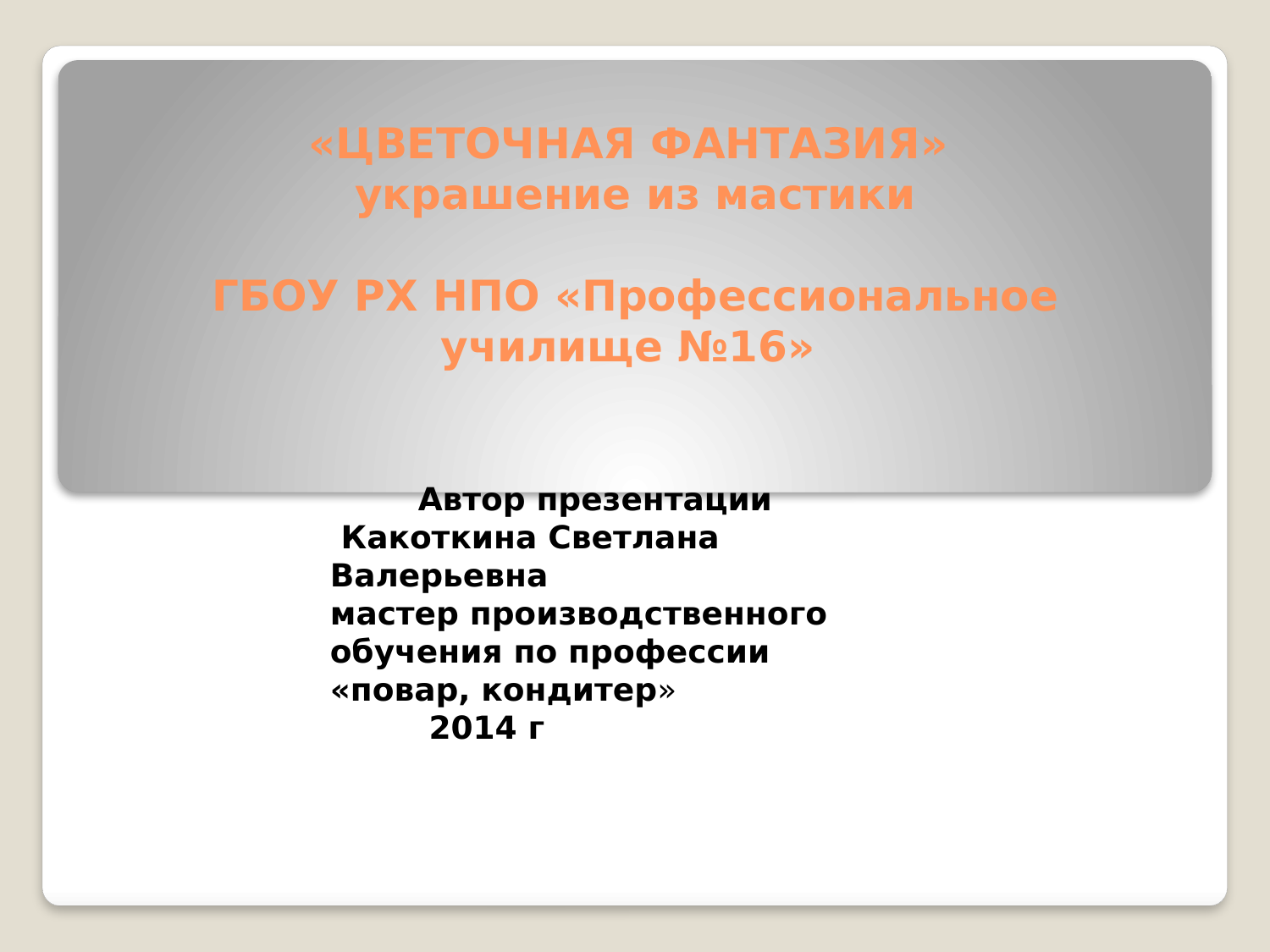

# «ЦВЕТОЧНАЯ ФАНТАЗИЯ» украшение из мастики ГБОУ РХ НПО «Профессиональное училище №16»

        Автор презентации
 Какоткина Светлана Валерьевна
мастер производственного обучения по профессии
«повар, кондитер»
         2014 г